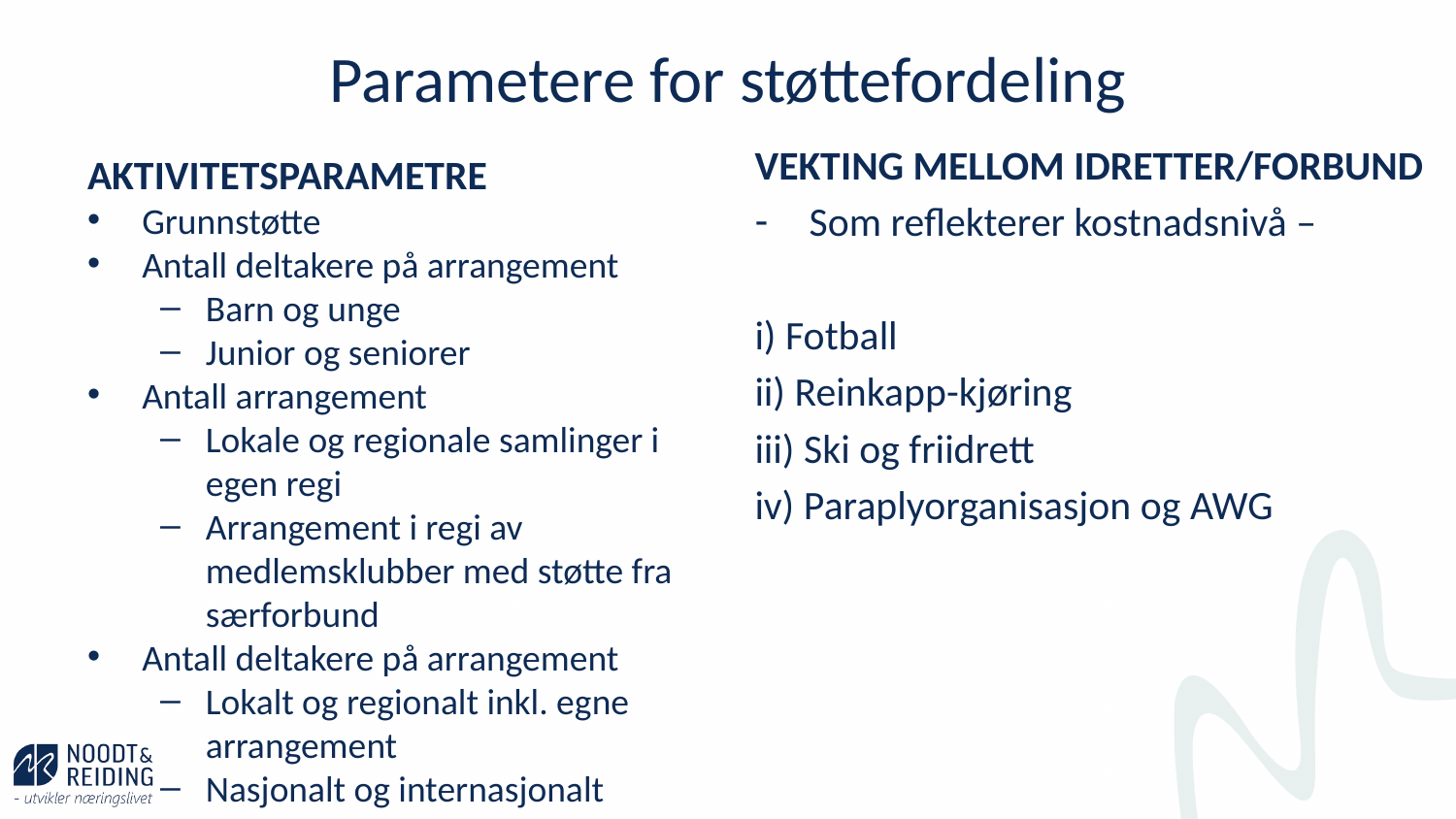

# Parametere for støttefordeling
VEKTING MELLOM IDRETTER/FORBUND
Som reflekterer kostnadsnivå –

i) Fotball
ii) Reinkapp-kjøring
iii) Ski og friidrett
iv) Paraplyorganisasjon og AWG

AKTIVITETSPARAMETRE
Grunnstøtte
Antall deltakere på arrangement
Barn og unge
Junior og seniorer
Antall arrangement
Lokale og regionale samlinger i egen regi
Arrangement i regi av medlemsklubber med støtte fra særforbund
Antall deltakere på arrangement
Lokalt og regionalt inkl. egne arrangement
Nasjonalt og internasjonalt